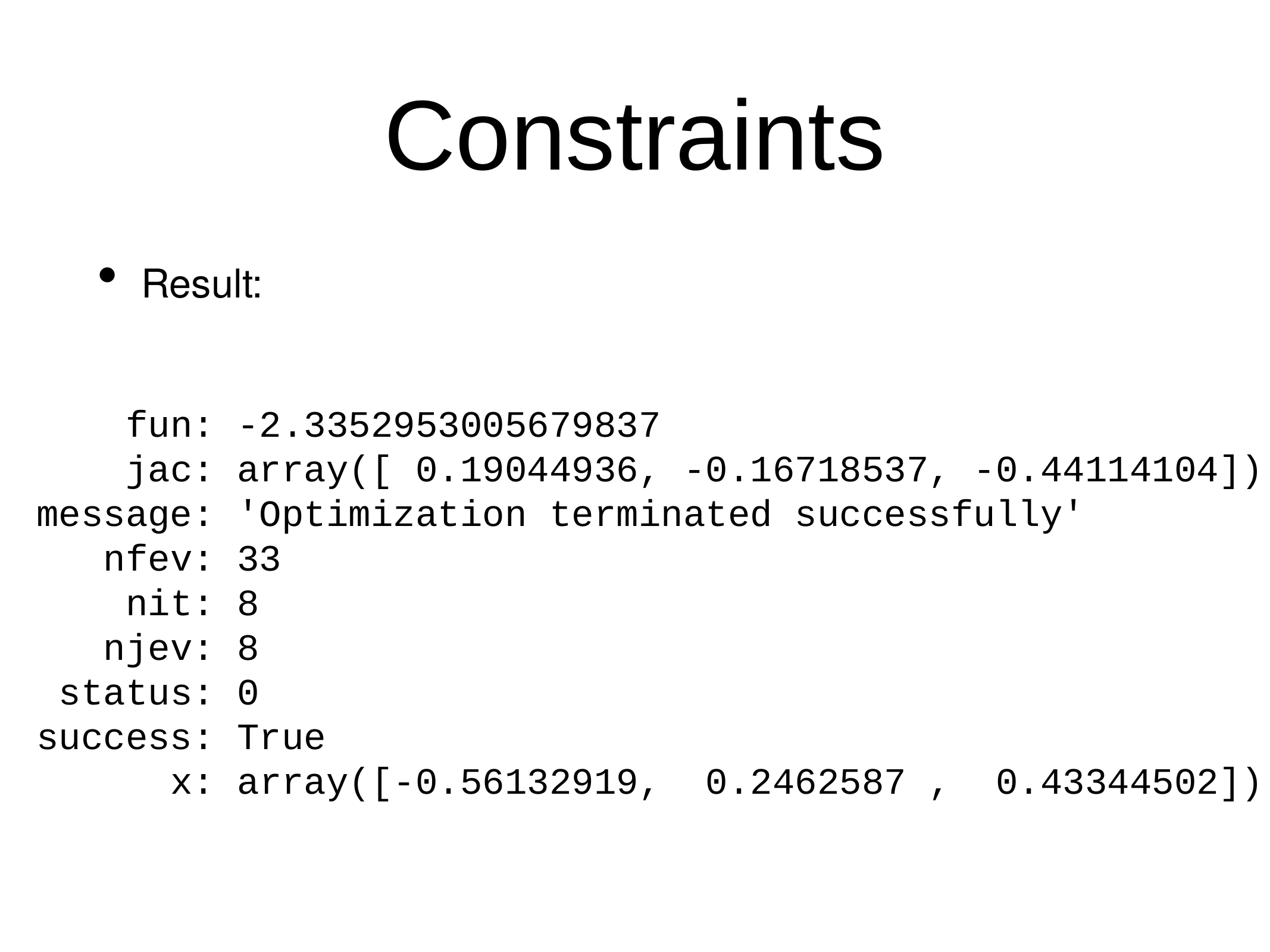

# Constraints
Result:
     fun: -2.3352953005679837
     jac: array([ 0.19044936, -0.16718537, -0.44114104])
 message: 'Optimization terminated successfully'
    nfev: 33
     nit: 8
    njev: 8
  status: 0
 success: True
       x: array([-0.56132919,  0.2462587 ,  0.43344502])